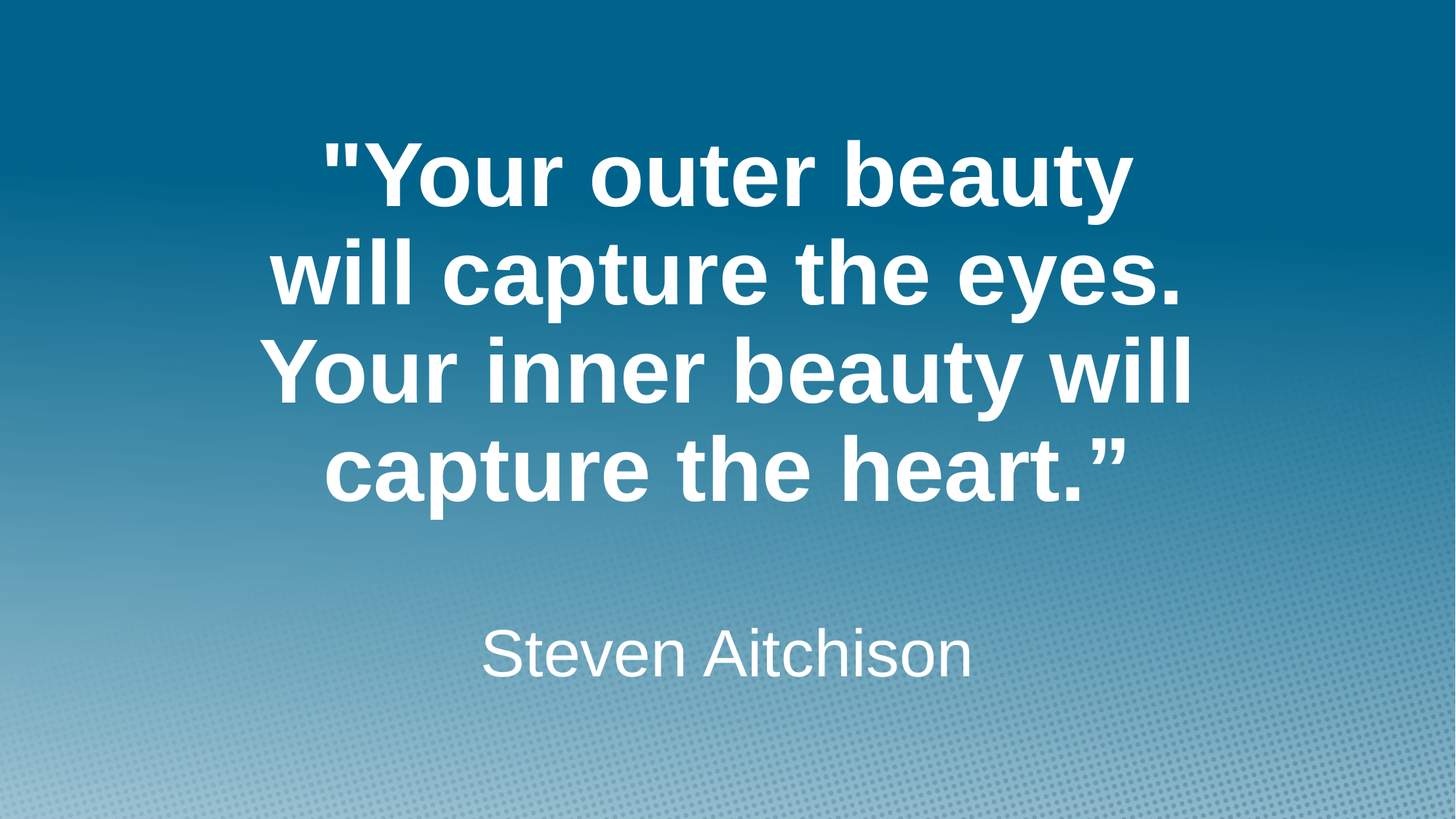

# "Your outer beauty will capture the eyes. Your inner beauty will capture the heart.” Steven Aitchison